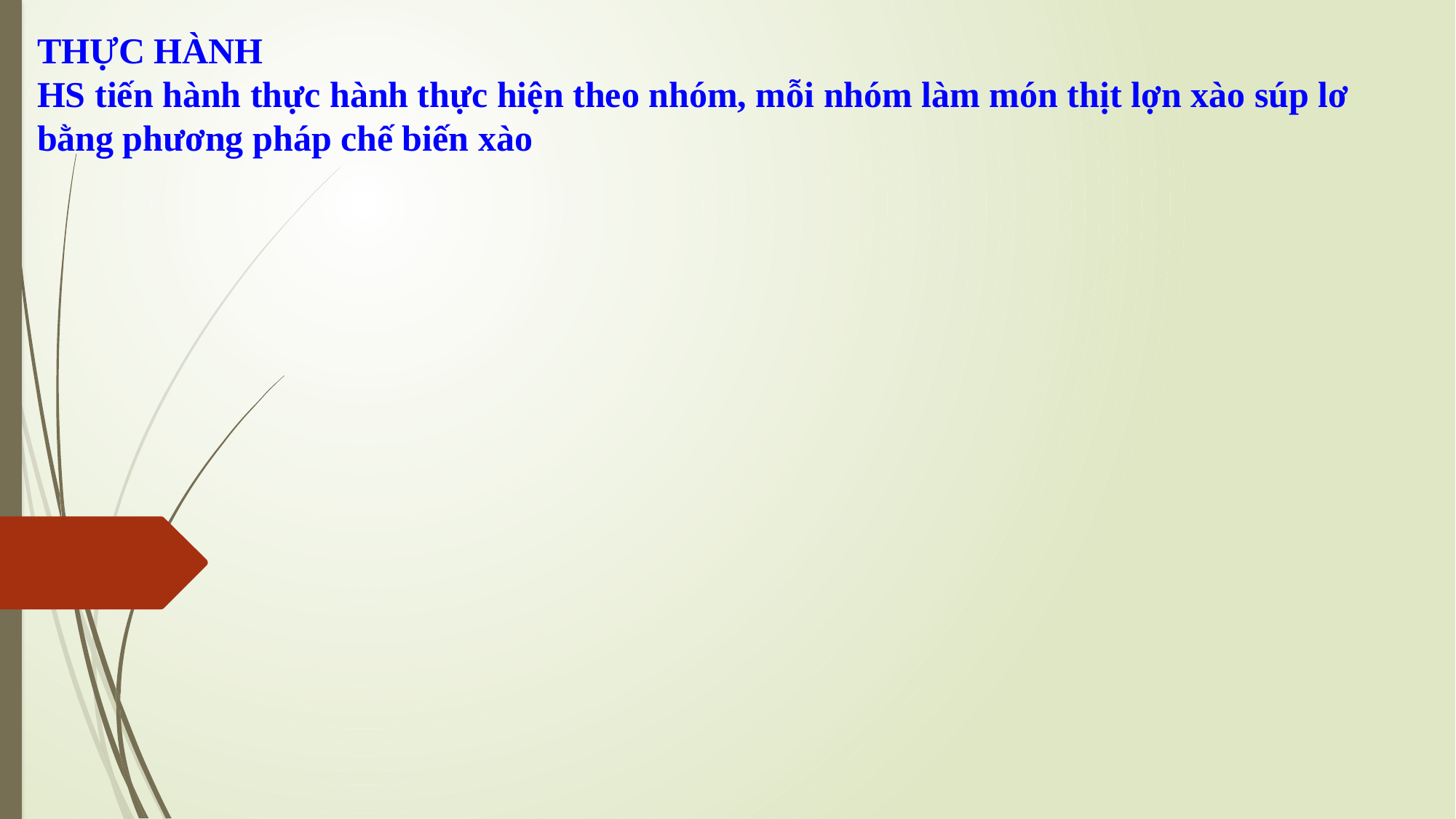

THỰC HÀNH
HS tiến hành thực hành thực hiện theo nhóm, mỗi nhóm làm món thịt lợn xào súp lơ bằng phương pháp chế biến xào